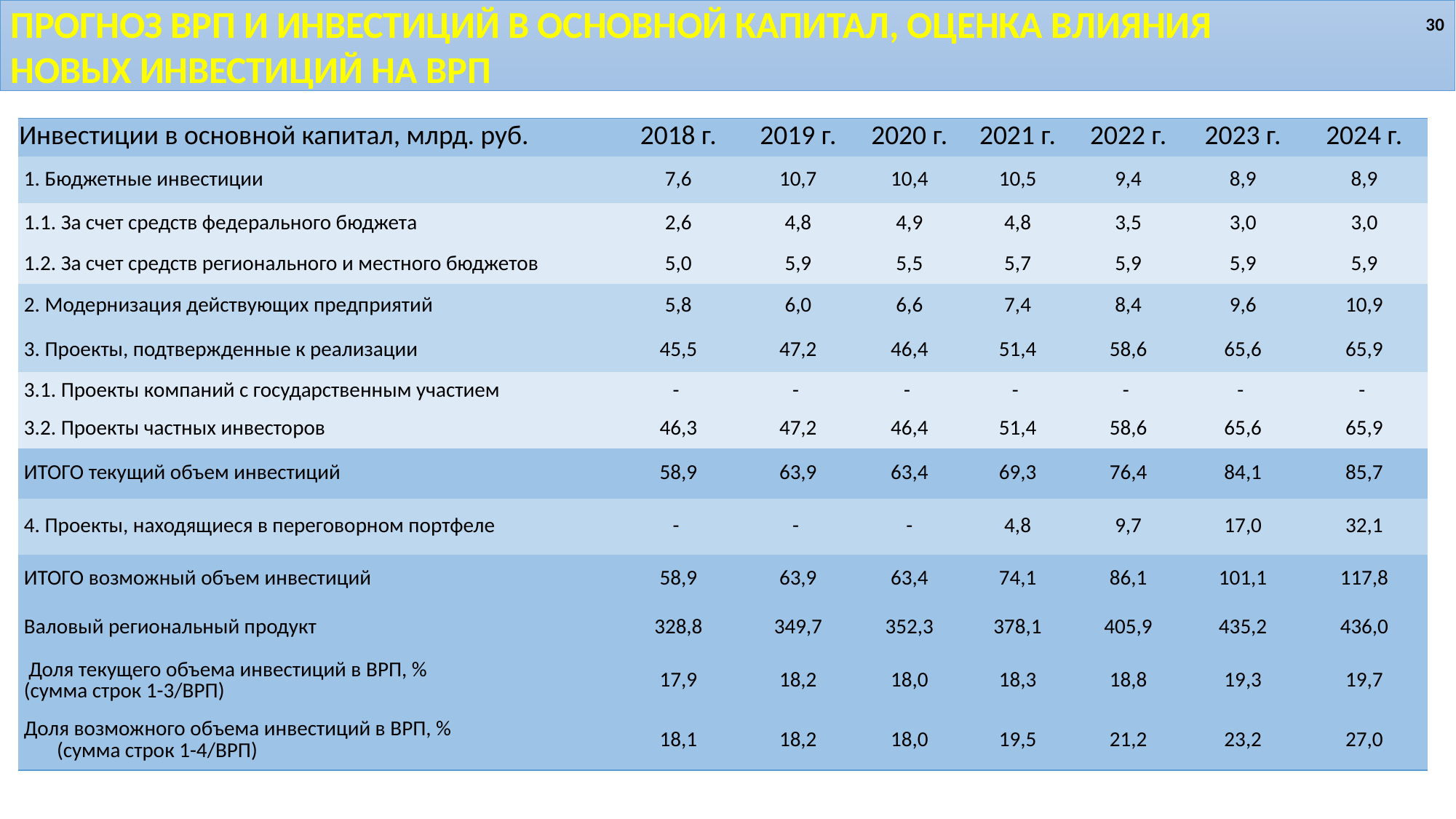

Прогноз ВРП и инвестиций в основной капитал, оценка влияния
новых инвестиций на ВРП
30
| Инвестиции в основной капитал, млрд. руб. | 2018 г. | 2019 г. | 2020 г. | 2021 г. | 2022 г. | 2023 г. | 2024 г. |
| --- | --- | --- | --- | --- | --- | --- | --- |
| 1. Бюджетные инвестиции | 7,6 | 10,7 | 10,4 | 10,5 | 9,4 | 8,9 | 8,9 |
| 1.1. За счет средств федерального бюджета | 2,6 | 4,8 | 4,9 | 4,8 | 3,5 | 3,0 | 3,0 |
| 1.2. За счет средств регионального и местного бюджетов | 5,0 | 5,9 | 5,5 | 5,7 | 5,9 | 5,9 | 5,9 |
| 2. Модернизация действующих предприятий | 5,8 | 6,0 | 6,6 | 7,4 | 8,4 | 9,6 | 10,9 |
| 3. Проекты, подтвержденные к реализации | 45,5 | 47,2 | 46,4 | 51,4 | 58,6 | 65,6 | 65,9 |
| 3.1. Проекты компаний с государственным участием | - | - | - | - | - | - | - |
| 3.2. Проекты частных инвесторов | 46,3 | 47,2 | 46,4 | 51,4 | 58,6 | 65,6 | 65,9 |
| ИТОГО текущий объем инвестиций | 58,9 | 63,9 | 63,4 | 69,3 | 76,4 | 84,1 | 85,7 |
| 4. Проекты, находящиеся в переговорном портфеле | - | - | - | 4,8 | 9,7 | 17,0 | 32,1 |
| ИТОГО возможный объем инвестиций | 58,9 | 63,9 | 63,4 | 74,1 | 86,1 | 101,1 | 117,8 |
| Валовый региональный продукт | 328,8 | 349,7 | 352,3 | 378,1 | 405,9 | 435,2 | 436,0 |
| Доля текущего объема инвестиций в ВРП, % (сумма строк 1-3/ВРП) | 17,9 | 18,2 | 18,0 | 18,3 | 18,8 | 19,3 | 19,7 |
| Доля возможного объема инвестиций в ВРП, % (сумма строк 1-4/ВРП) | 18,1 | 18,2 | 18,0 | 19,5 | 21,2 | 23,2 | 27,0 |